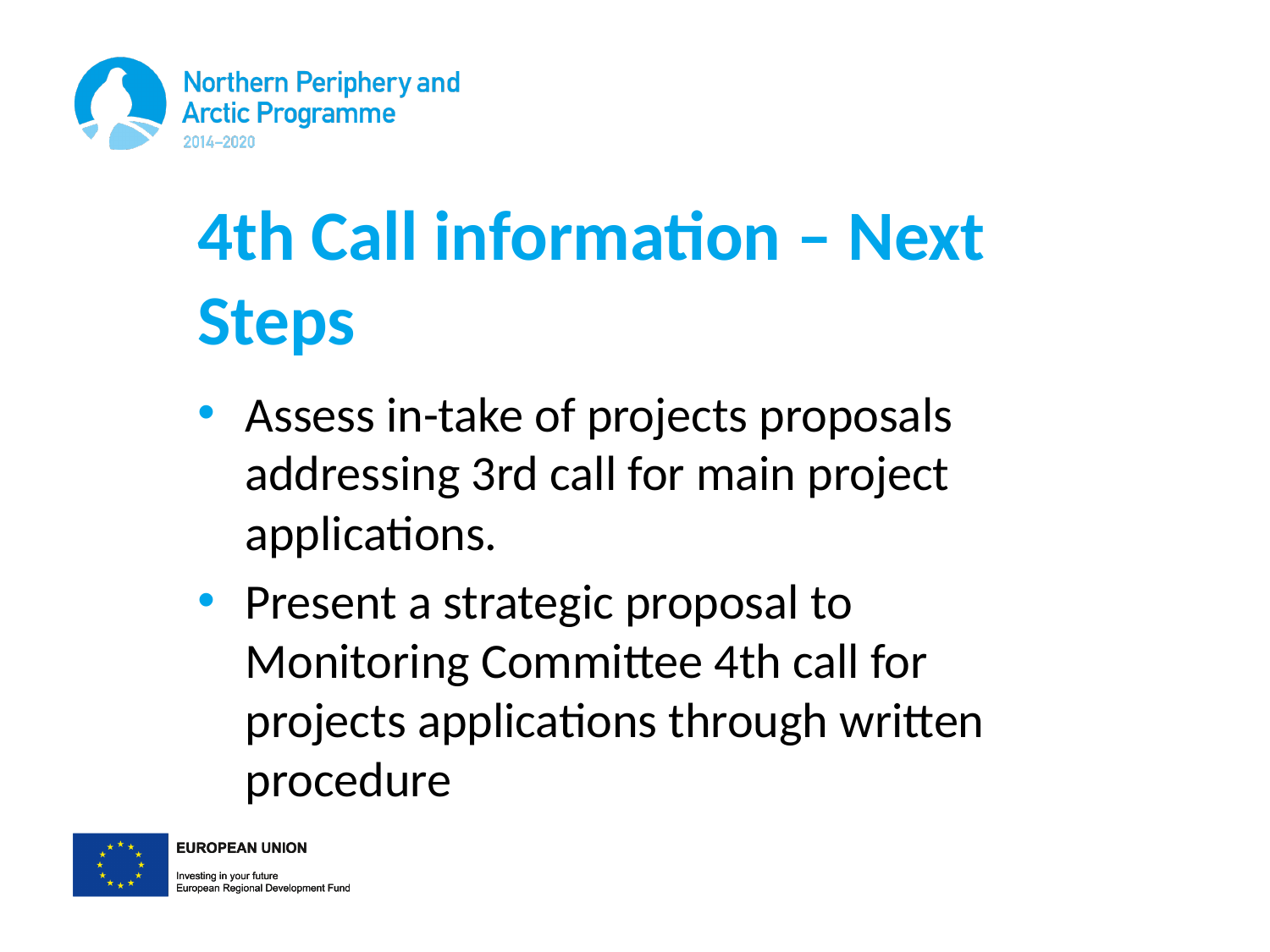

# 4th Call information – Next Steps
Assess in-take of projects proposals addressing 3rd call for main project applications.
Present a strategic proposal to Monitoring Committee 4th call for projects applications through written procedure